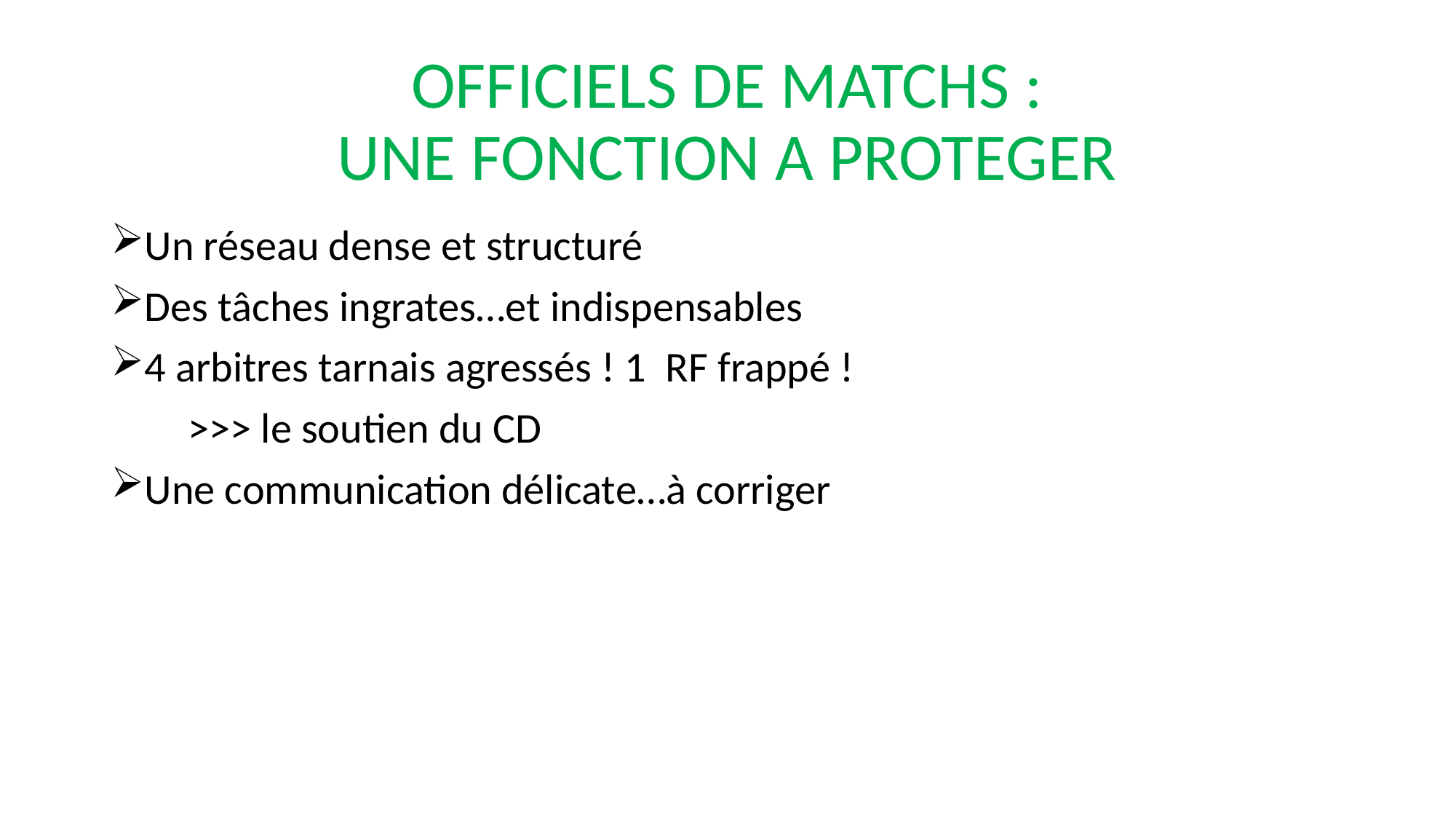

# OFFICIELS DE MATCHS : UNE FONCTION A PROTEGER
Un réseau dense et structuré
Des tâches ingrates…et indispensables
4 arbitres tarnais agressés ! 1  RF frappé !
        >>> le soutien du CD
Une communication délicate…à corriger